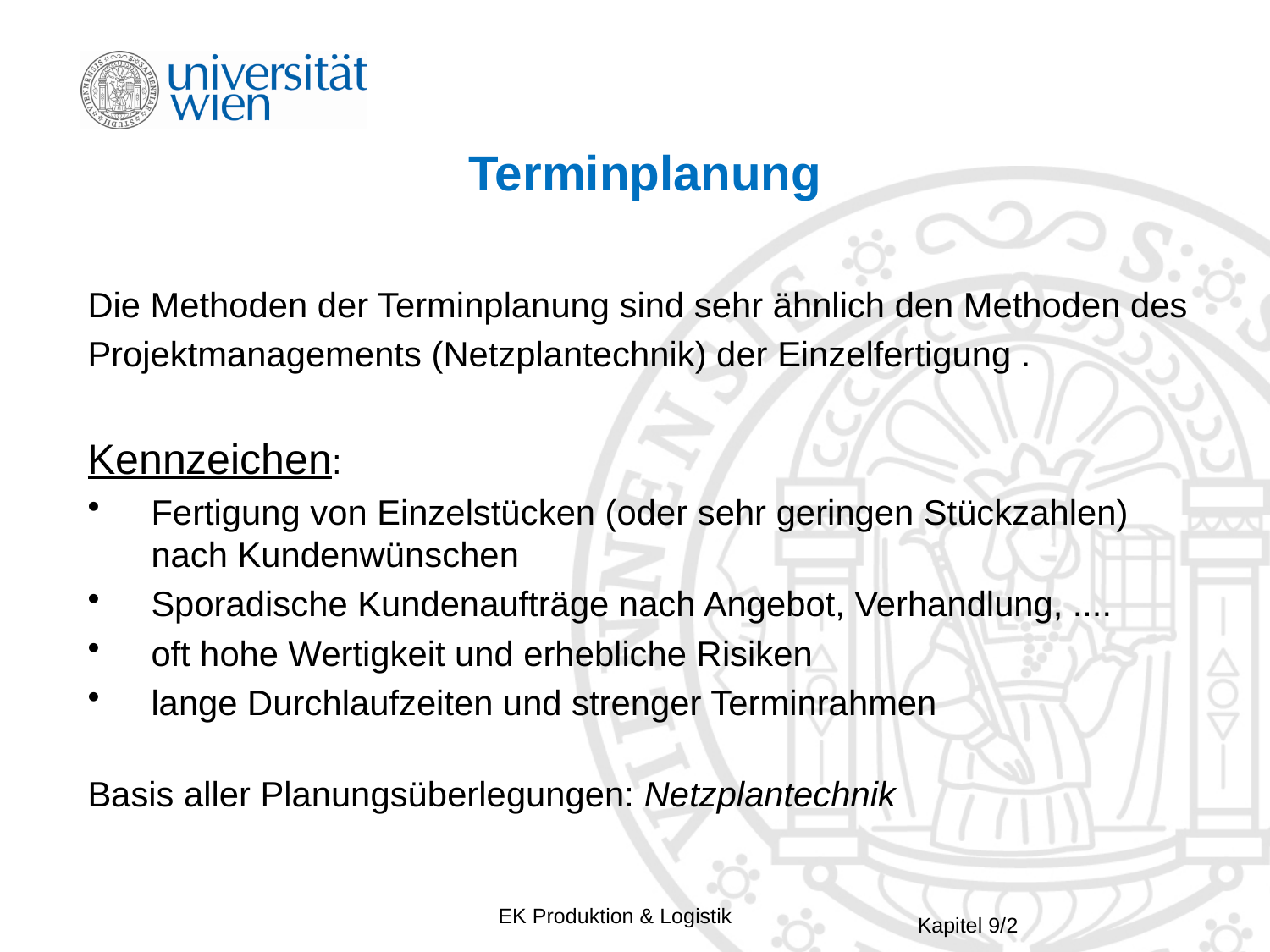

# Terminplanung
Die Methoden der Terminplanung sind sehr ähnlich den Methoden des
Projektmanagements (Netzplantechnik) der Einzelfertigung .

Kennzeichen:
Fertigung von Einzelstücken (oder sehr geringen Stückzahlen) nach Kundenwünschen
Sporadische Kundenaufträge nach Angebot, Verhandlung, ....
oft hohe Wertigkeit und erhebliche Risiken
lange Durchlaufzeiten und strenger Terminrahmen
Basis aller Planungsüberlegungen: Netzplantechnik